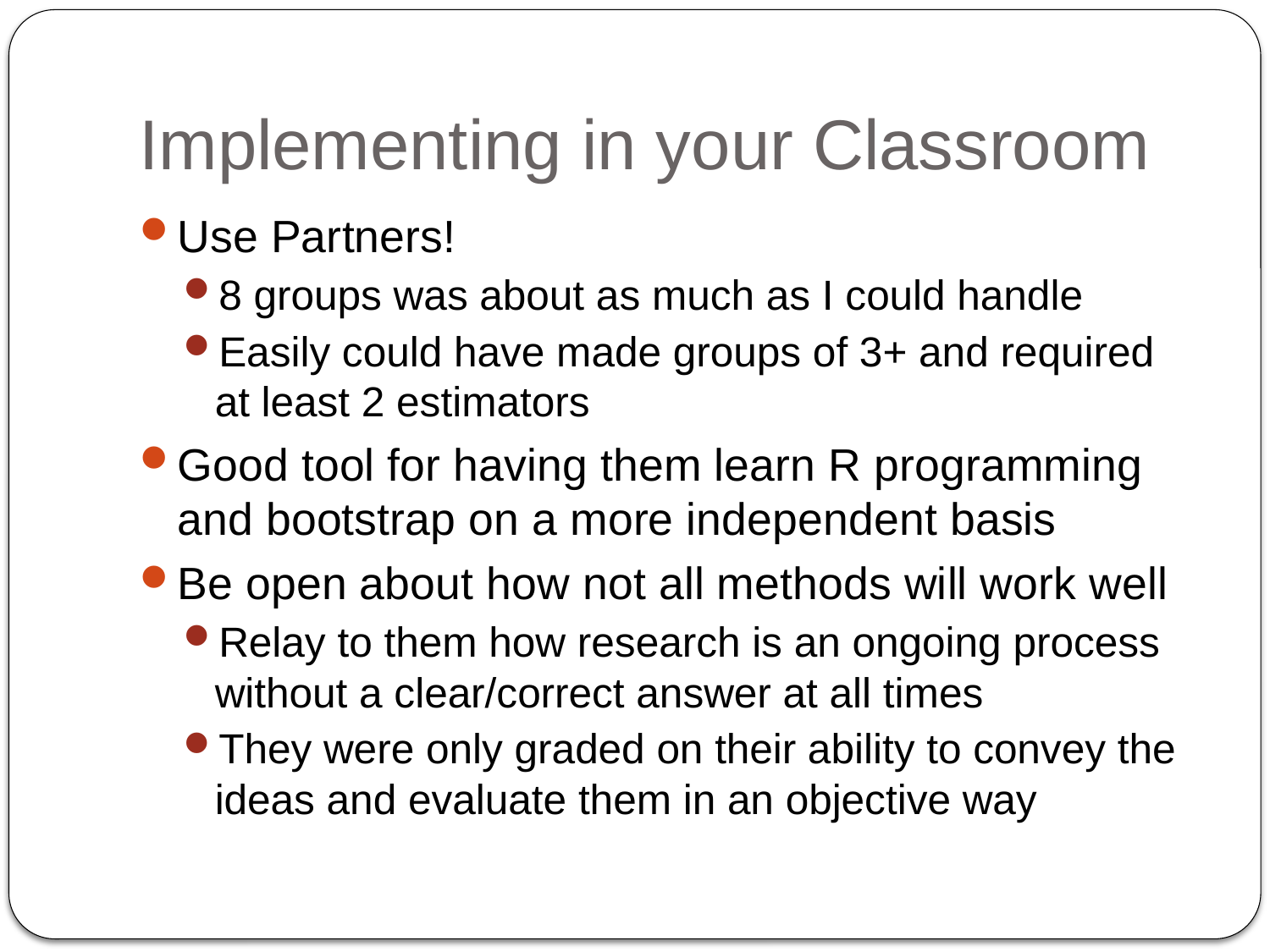

# Implementing in your Classroom
Use Partners!
8 groups was about as much as I could handle
Easily could have made groups of 3+ and required at least 2 estimators
Good tool for having them learn R programming and bootstrap on a more independent basis
Be open about how not all methods will work well
Relay to them how research is an ongoing process without a clear/correct answer at all times
They were only graded on their ability to convey the ideas and evaluate them in an objective way